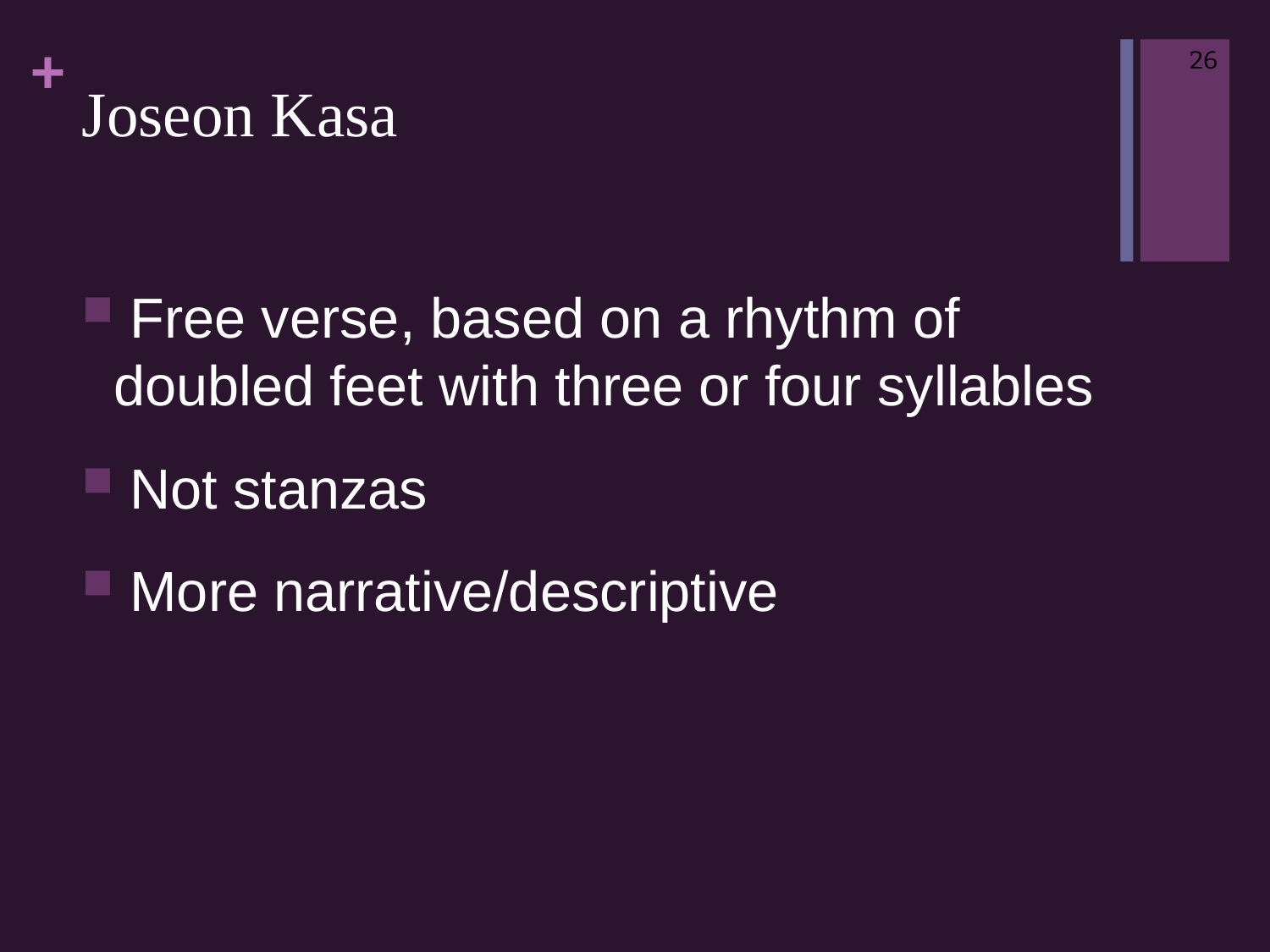

26
# Joseon Kasa
 Free verse, based on a rhythm of doubled feet with three or four syllables
 Not stanzas
 More narrative/descriptive